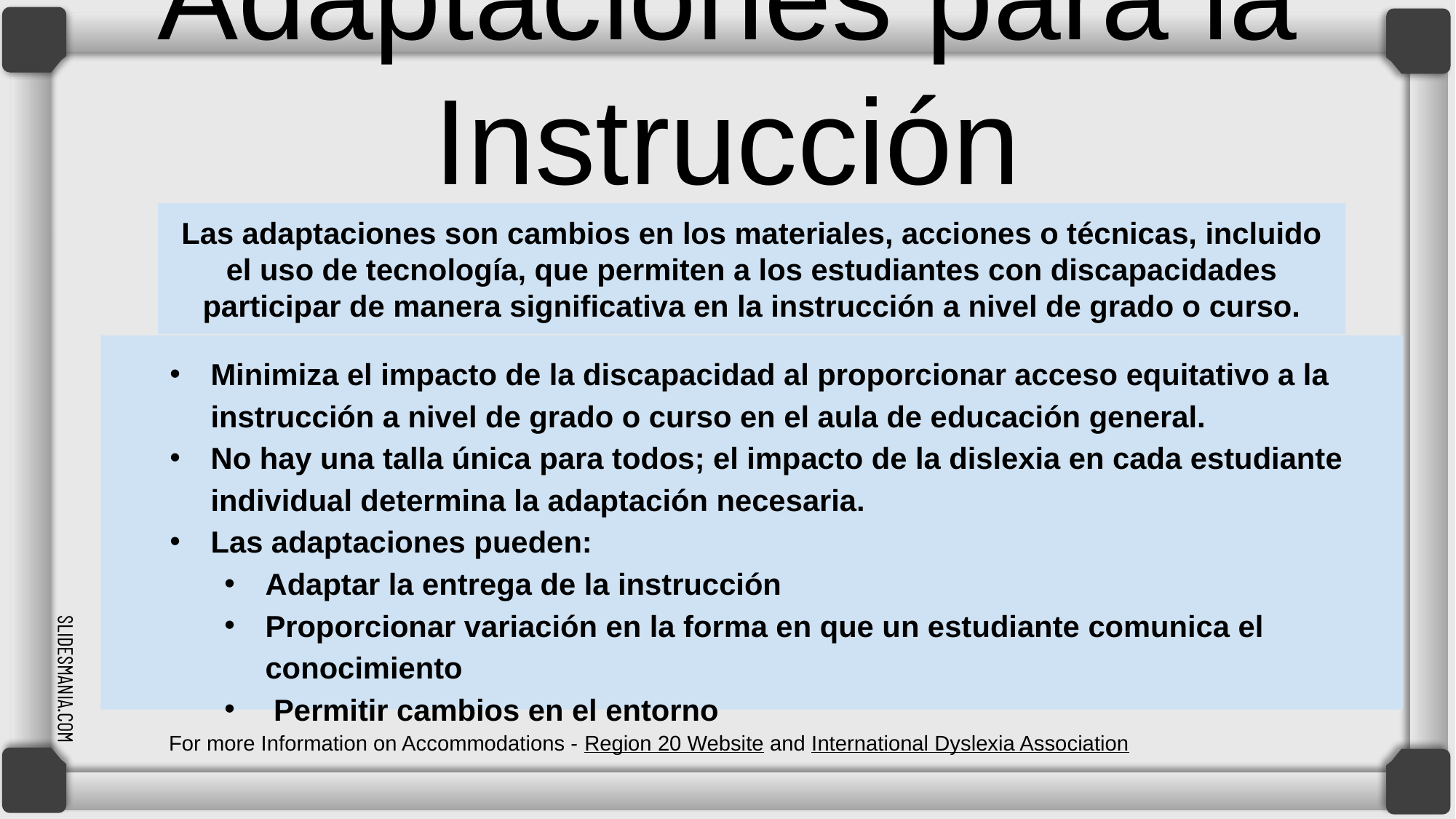

# Adaptaciones para la Instrucción
Las adaptaciones son cambios en los materiales, acciones o técnicas, incluido el uso de tecnología, que permiten a los estudiantes con discapacidades participar de manera significativa en la instrucción a nivel de grado o curso.
Minimiza el impacto de la discapacidad al proporcionar acceso equitativo a la instrucción a nivel de grado o curso en el aula de educación general.
No hay una talla única para todos; el impacto de la dislexia en cada estudiante individual determina la adaptación necesaria.
Las adaptaciones pueden:
Adaptar la entrega de la instrucción
Proporcionar variación en la forma en que un estudiante comunica el conocimiento
 Permitir cambios en el entorno
For more Information on Accommodations - Region 20 Website and International Dyslexia Association